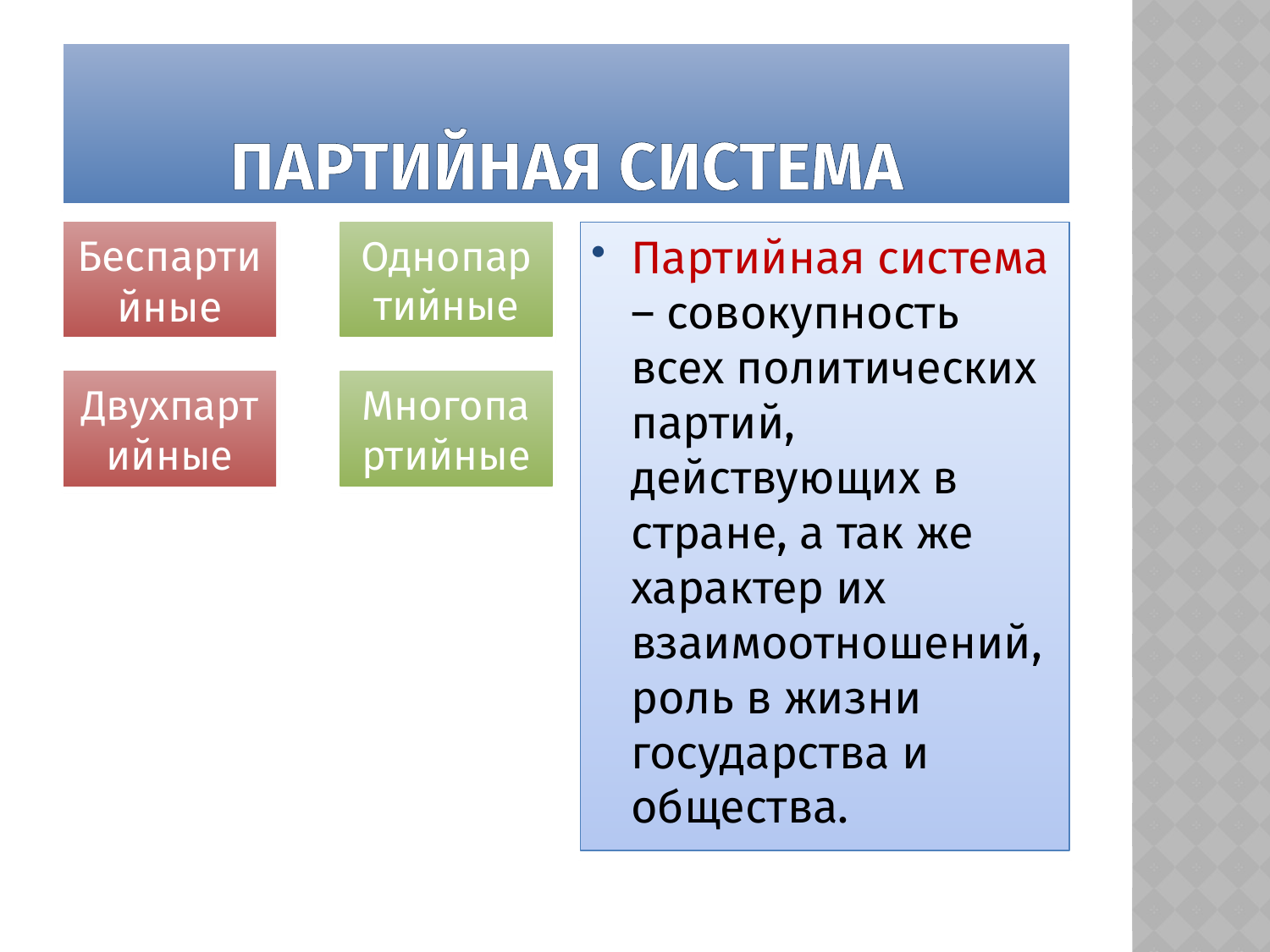

# Партийная система
Беспартийные
Однопартийные
Двухпартийные
Многопартийные
Партийная система – совокупность всех политических партий, действующих в стране, а так же характер их взаимоотношений, роль в жизни государства и общества.